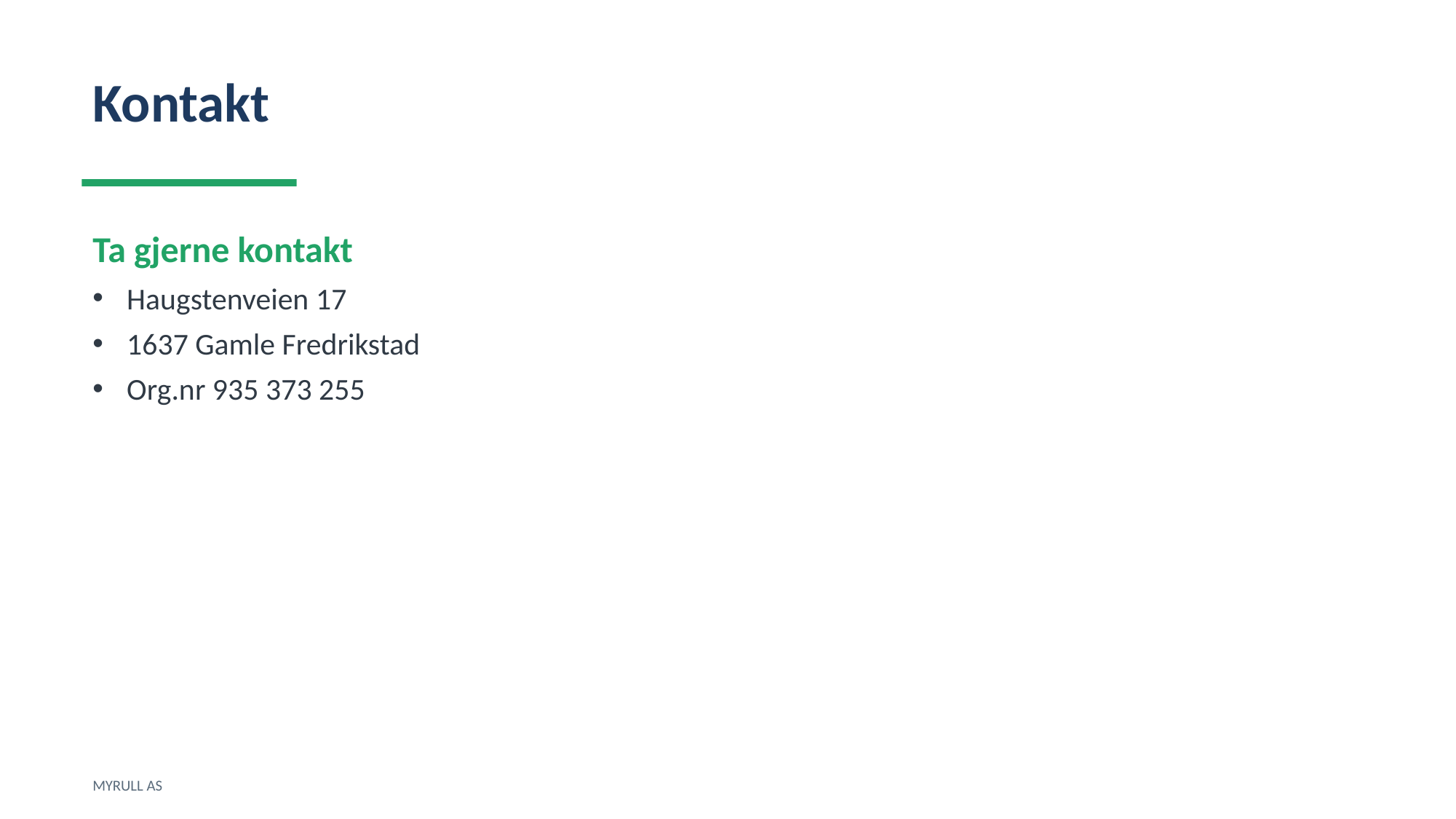

Kontakt

Ta gjerne kontakt
Haugstenveien 17
1637 Gamle Fredrikstad
Org.nr 935 373 255
MYRULL AS